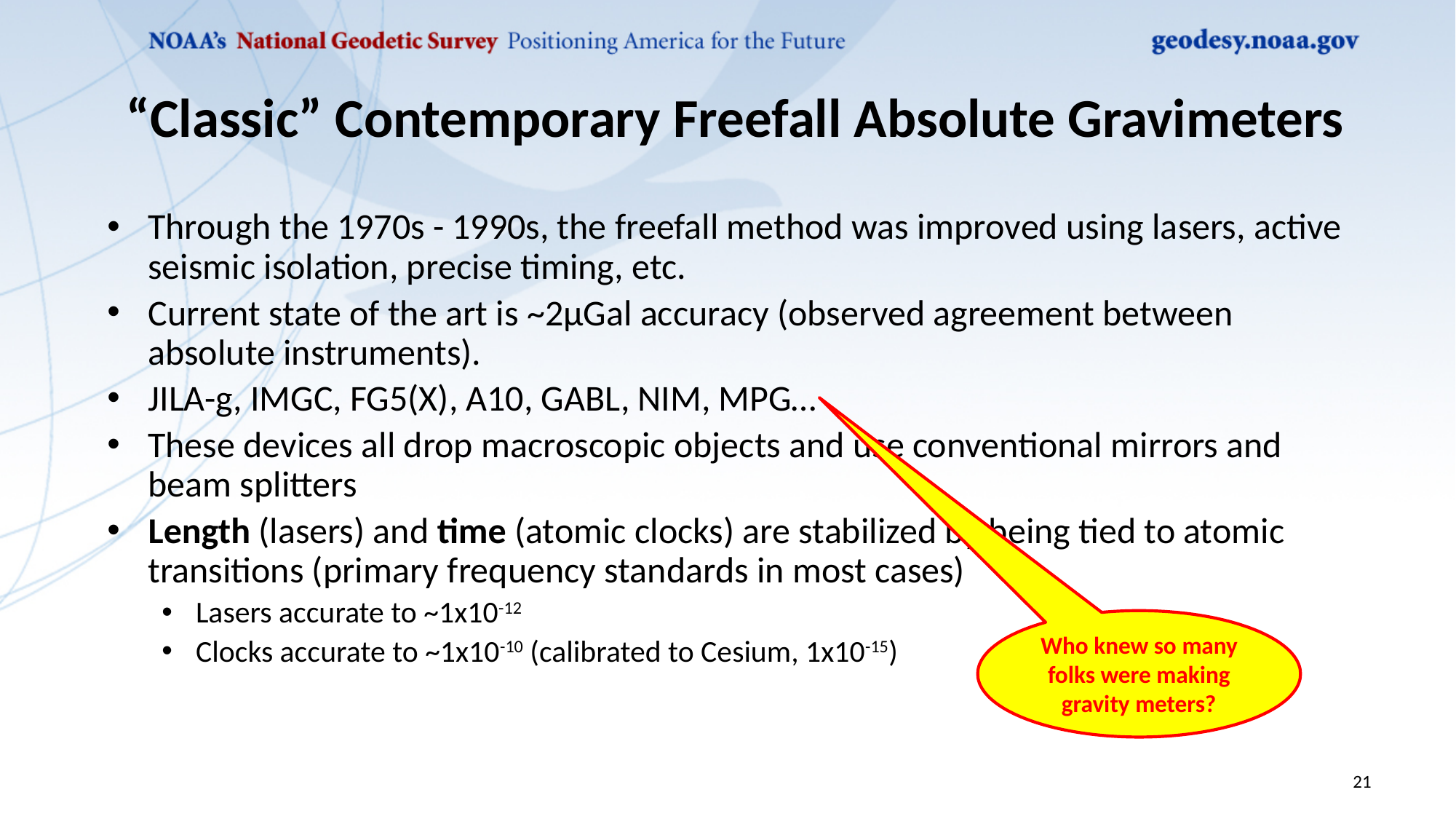

# “Classic” Contemporary Freefall Absolute Gravimeters

Through the 1970s - 1990s, the freefall method was improved using lasers, active seismic isolation, precise timing, etc.
Current state of the art is ~2µGal accuracy (observed agreement between absolute instruments).
JILA-g, IMGC, FG5(X), A10, GABL, NIM, MPG…
These devices all drop macroscopic objects and use conventional mirrors and beam splitters
Length (lasers) and time (atomic clocks) are stabilized by being tied to atomic transitions (primary frequency standards in most cases)
Lasers accurate to ~1x10-12
Clocks accurate to ~1x10-10 (calibrated to Cesium, 1x10-15)
Who knew so many folks were making gravity meters?
21